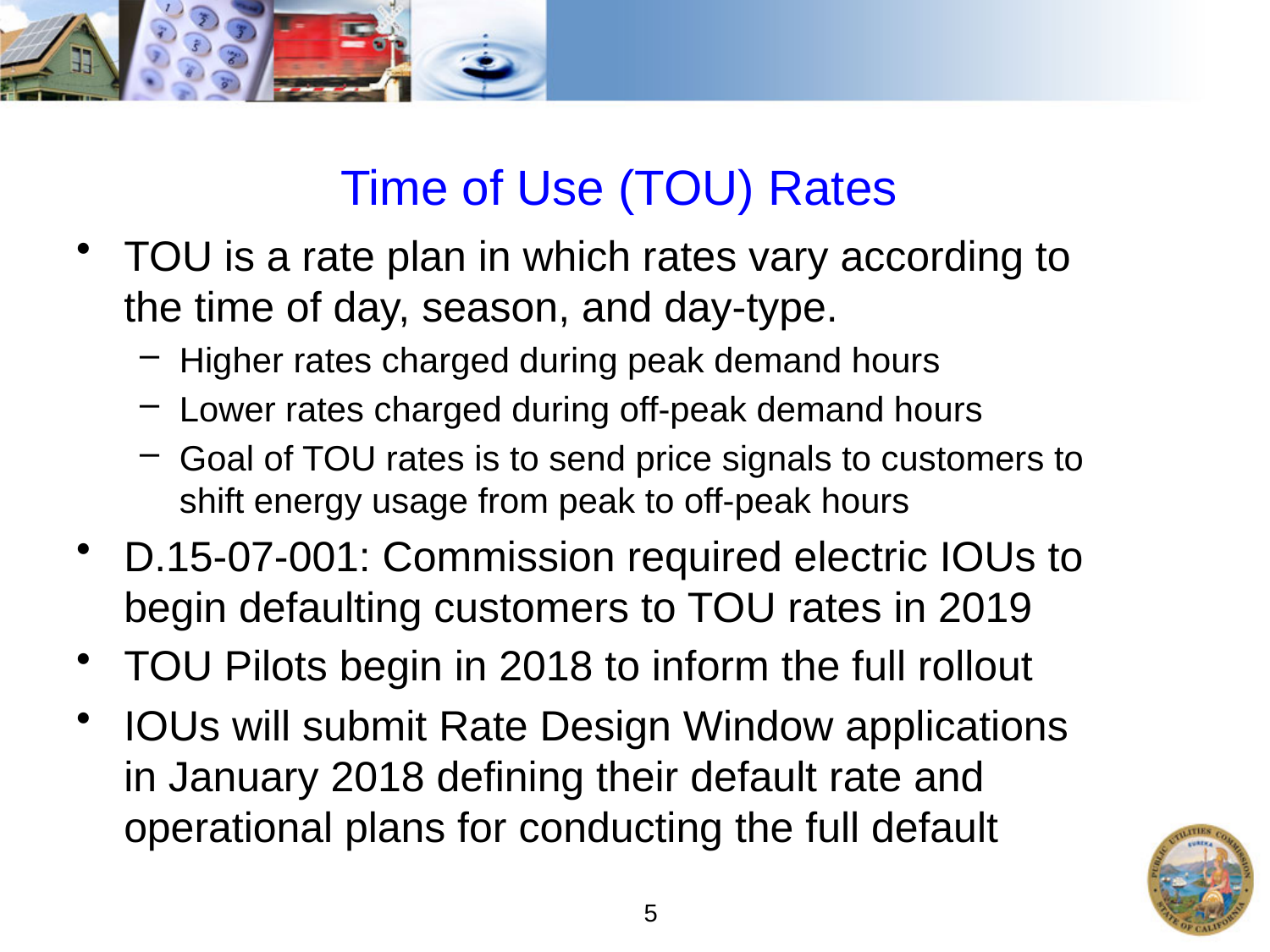

# Time of Use (TOU) Rates
TOU is a rate plan in which rates vary according to the time of day, season, and day-type.
Higher rates charged during peak demand hours
Lower rates charged during off-peak demand hours
Goal of TOU rates is to send price signals to customers to shift energy usage from peak to off-peak hours
D.15-07-001: Commission required electric IOUs to begin defaulting customers to TOU rates in 2019
TOU Pilots begin in 2018 to inform the full rollout
IOUs will submit Rate Design Window applications in January 2018 defining their default rate and operational plans for conducting the full default
5